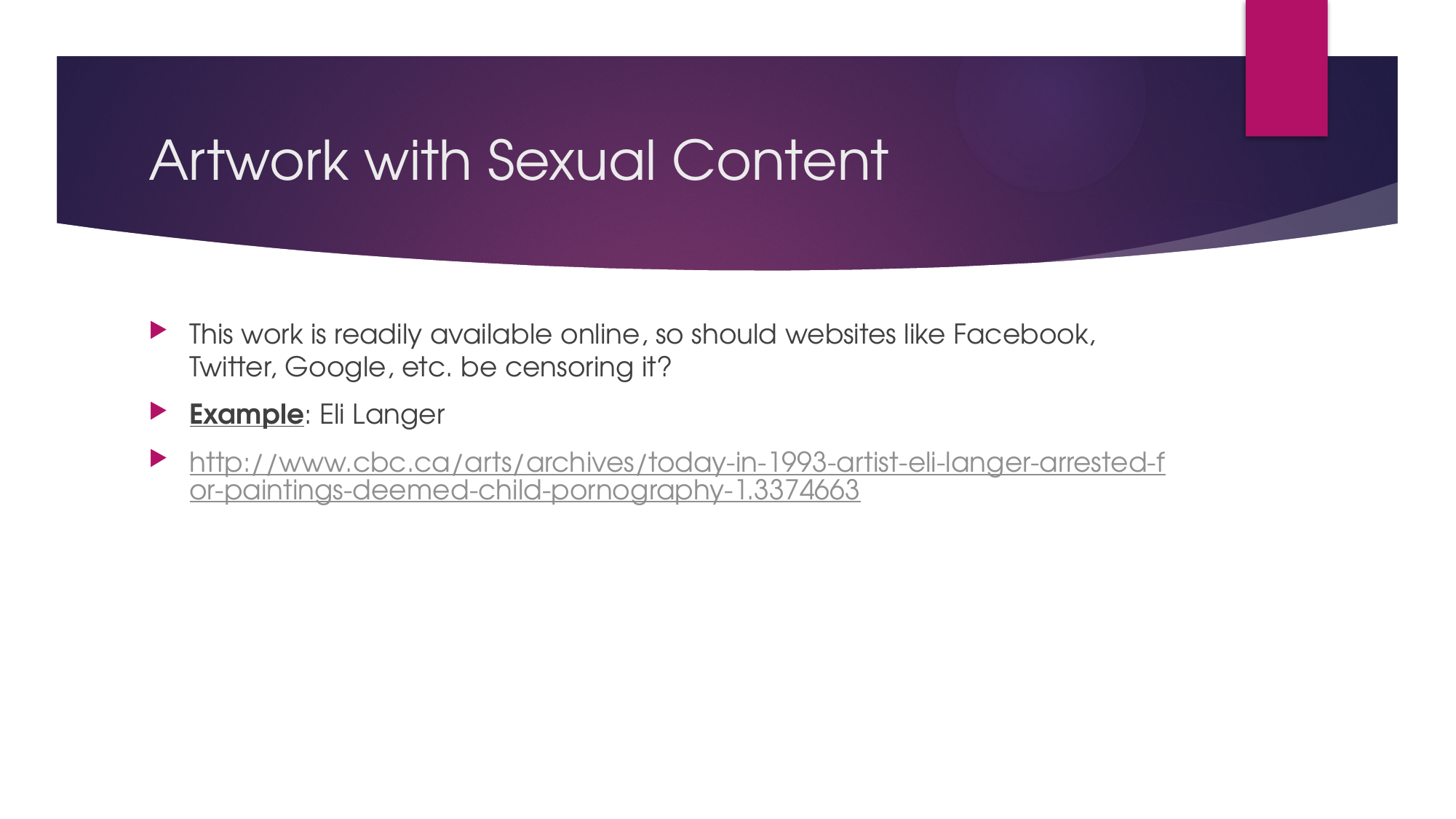

# Artwork with Sexual Content
This work is readily available online, so should websites like Facebook, Twitter, Google, etc. be censoring it?
Example: Eli Langer
http://www.cbc.ca/arts/archives/today-in-1993-artist-eli-langer-arrested-for-paintings-deemed-child-pornography-1.3374663